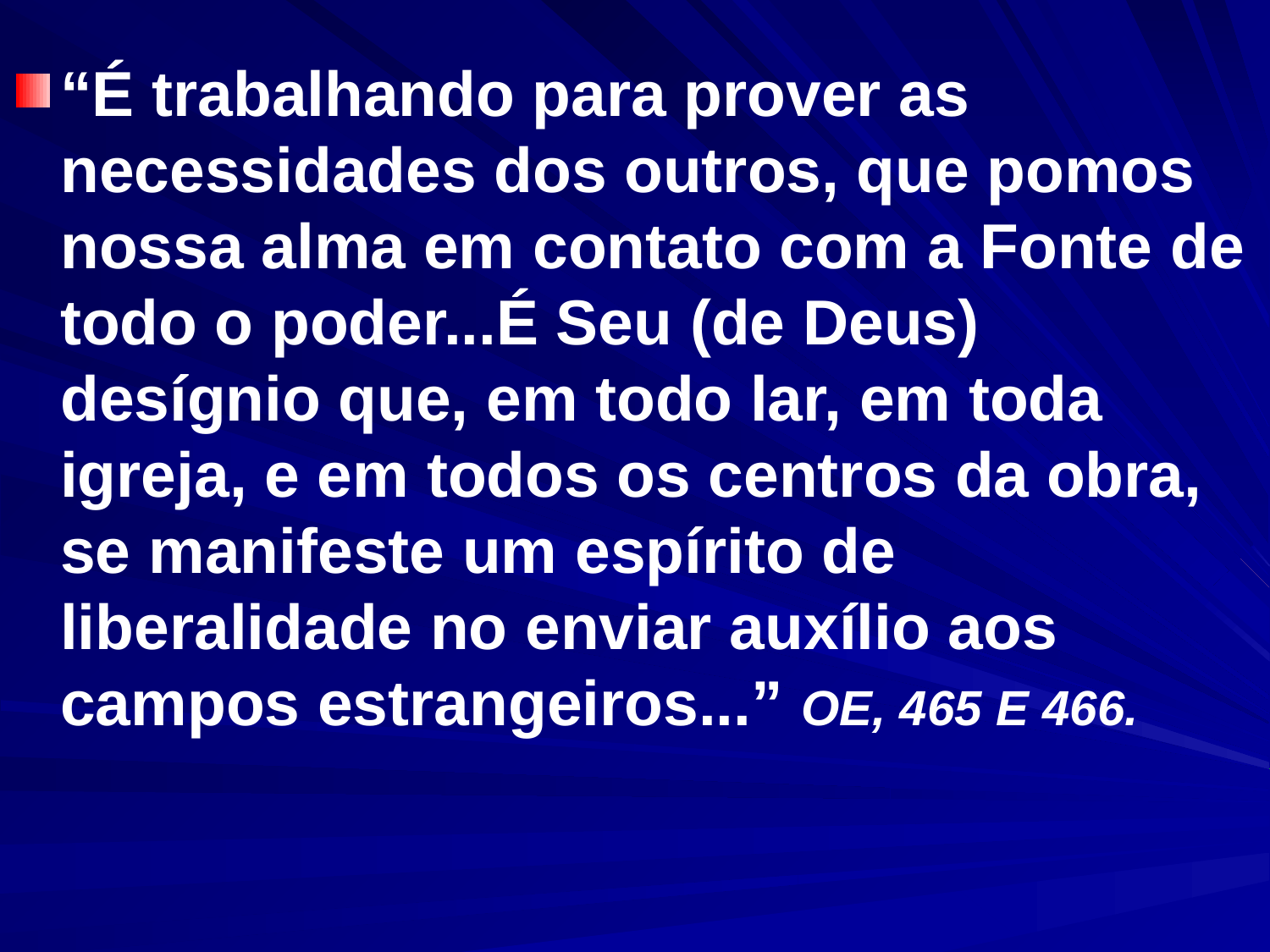

“É trabalhando para prover as necessidades dos outros, que pomos nossa alma em contato com a Fonte de todo o poder...É Seu (de Deus) desígnio que, em todo lar, em toda igreja, e em todos os centros da obra, se manifeste um espírito de liberalidade no enviar auxílio aos campos estrangeiros...” OE, 465 E 466.